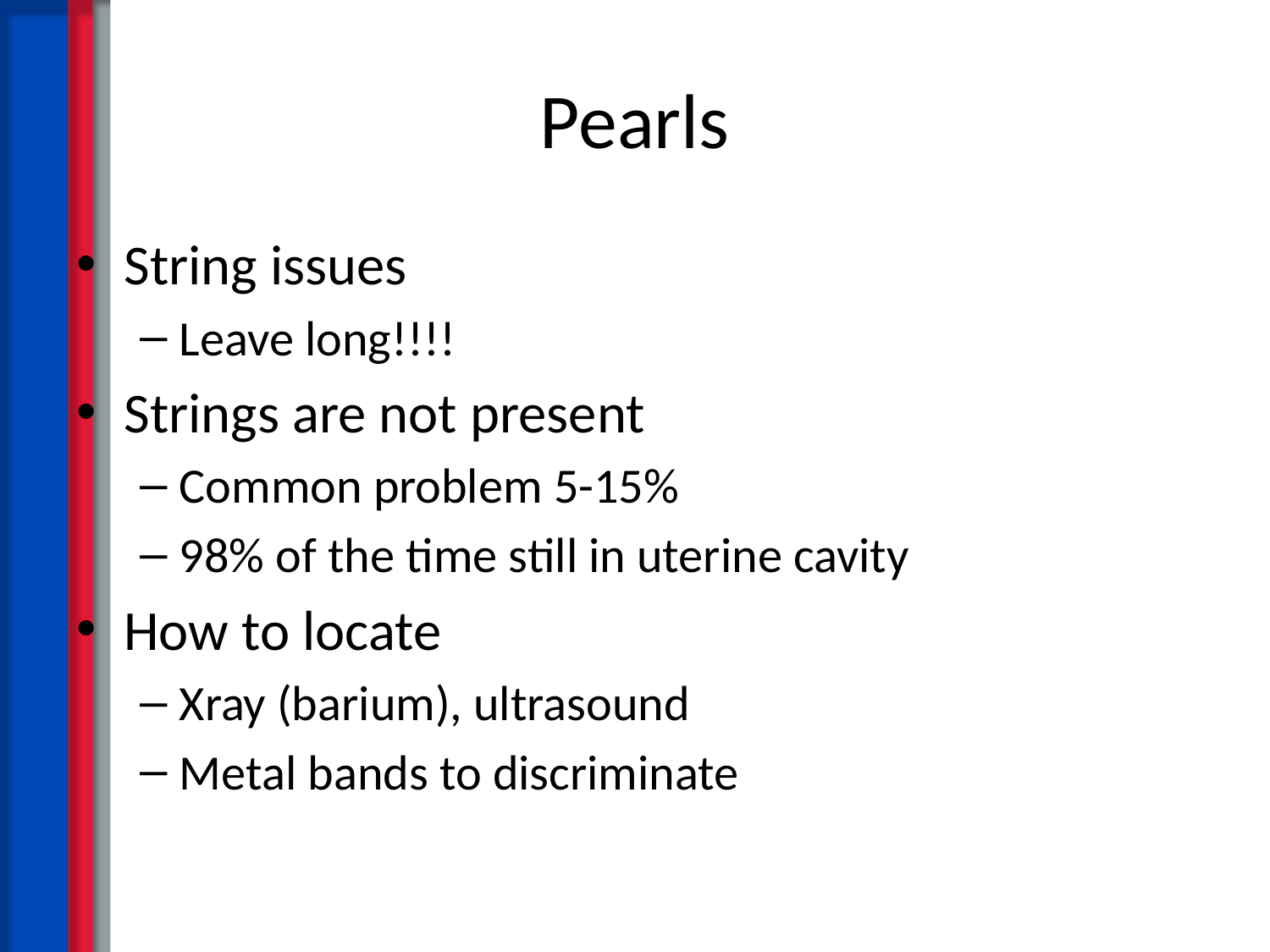

# Pearls
String issues
Leave long!!!!
Strings are not present
Common problem 5-15%
98% of the time still in uterine cavity
How to locate
Xray (barium), ultrasound
Metal bands to discriminate